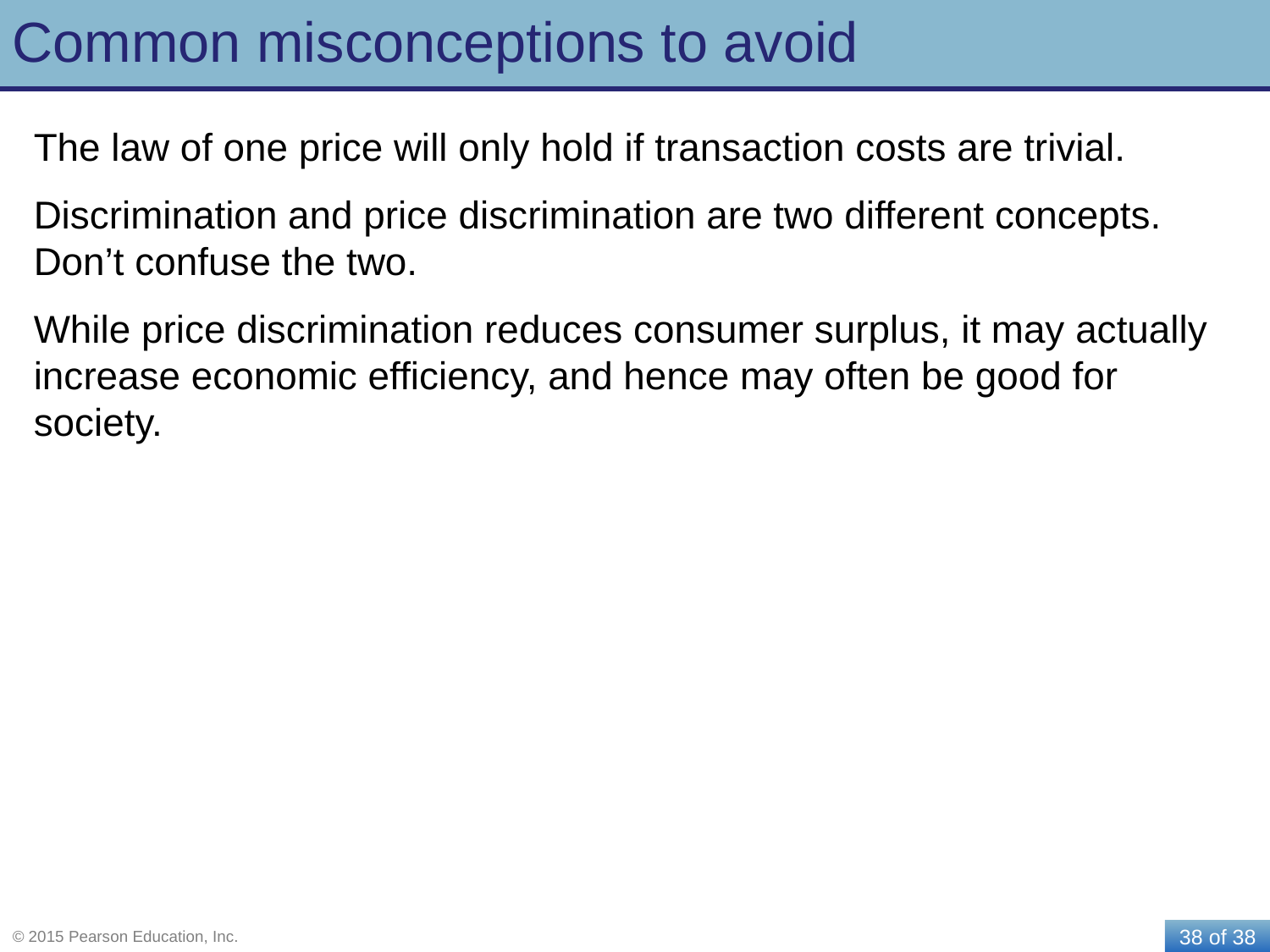

# Common misconceptions to avoid
The law of one price will only hold if transaction costs are trivial.
Discrimination and price discrimination are two different concepts. Don’t confuse the two.
While price discrimination reduces consumer surplus, it may actually increase economic efficiency, and hence may often be good for society.